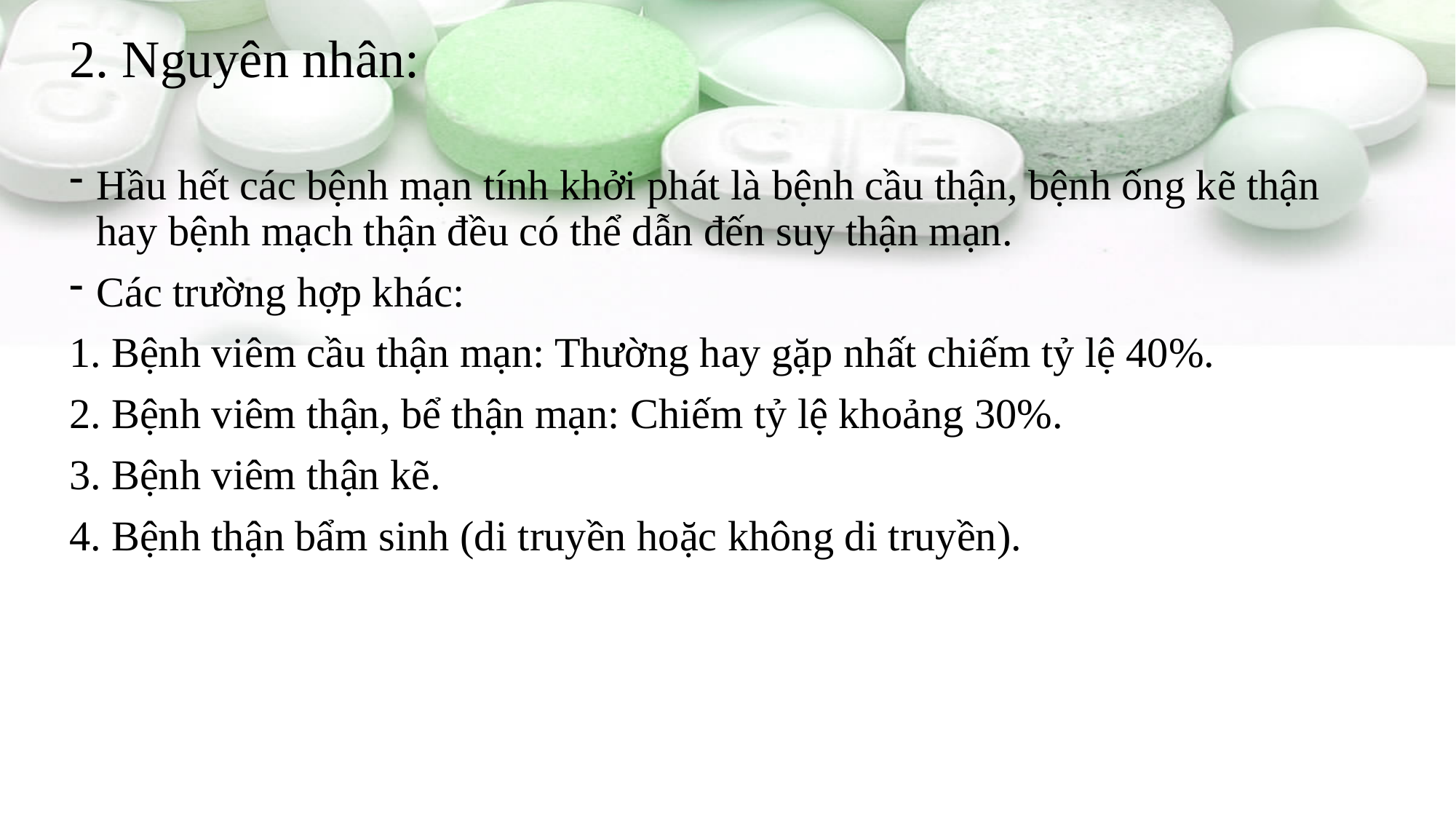

# 2. Nguyên nhân:
Hầu hết các bệnh mạn tính khởi phát là bệnh cầu thận, bệnh ống kẽ thận hay bệnh mạch thận đều có thể dẫn đến suy thận mạn.
Các trường hợp khác:
1. Bệnh viêm cầu thận mạn: Thường hay gặp nhất chiếm tỷ lệ 40%.
2. Bệnh viêm thận, bể thận mạn: Chiếm tỷ lệ khoảng 30%.
3. Bệnh viêm thận kẽ.
4. Bệnh thận bẩm sinh (di truyền hoặc không di truyền).